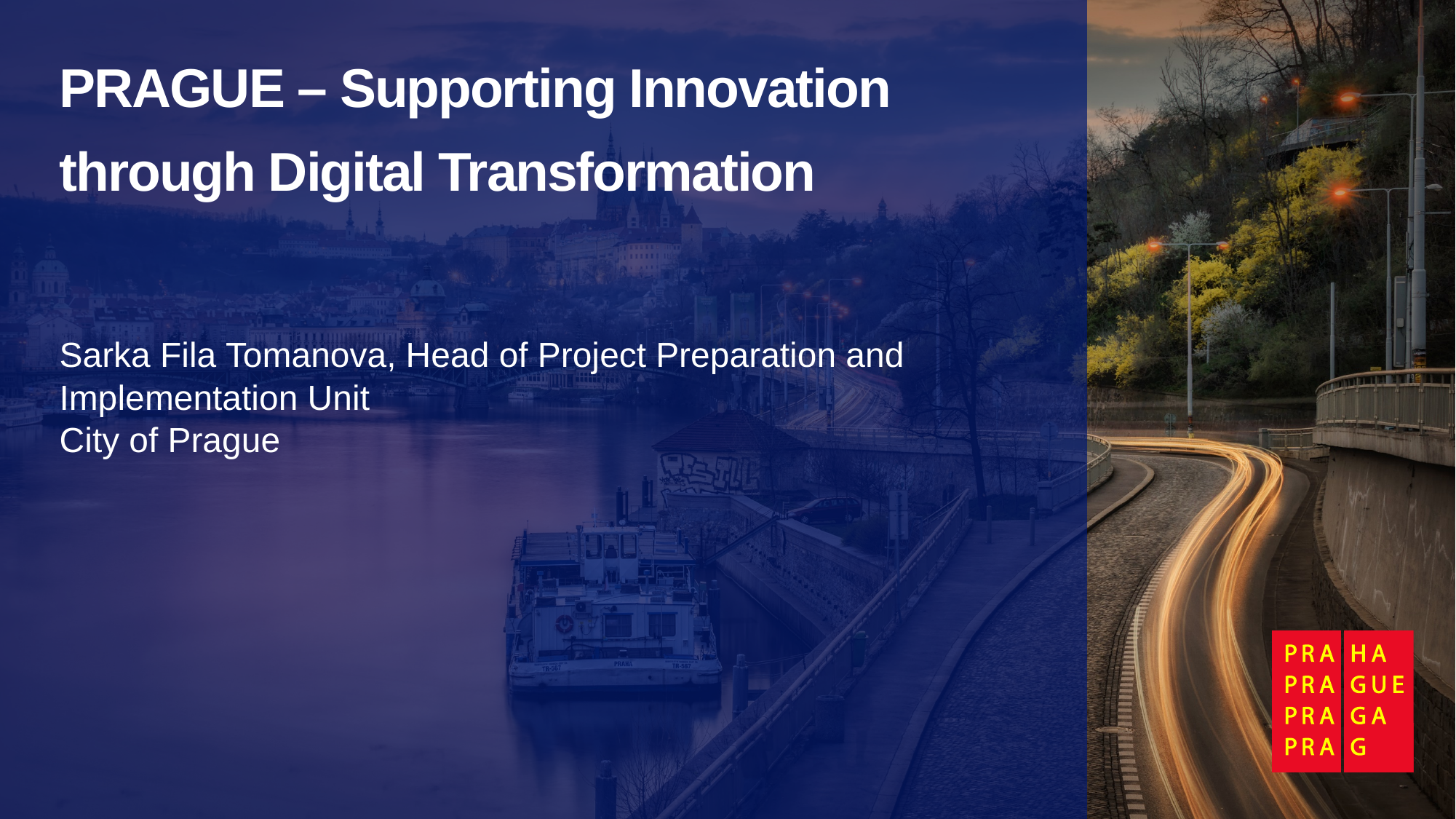

# PRAGUE – Supporting Innovation through Digital Transformation
Sarka Fila Tomanova, Head of Project Preparation and Implementation Unit
City of Prague